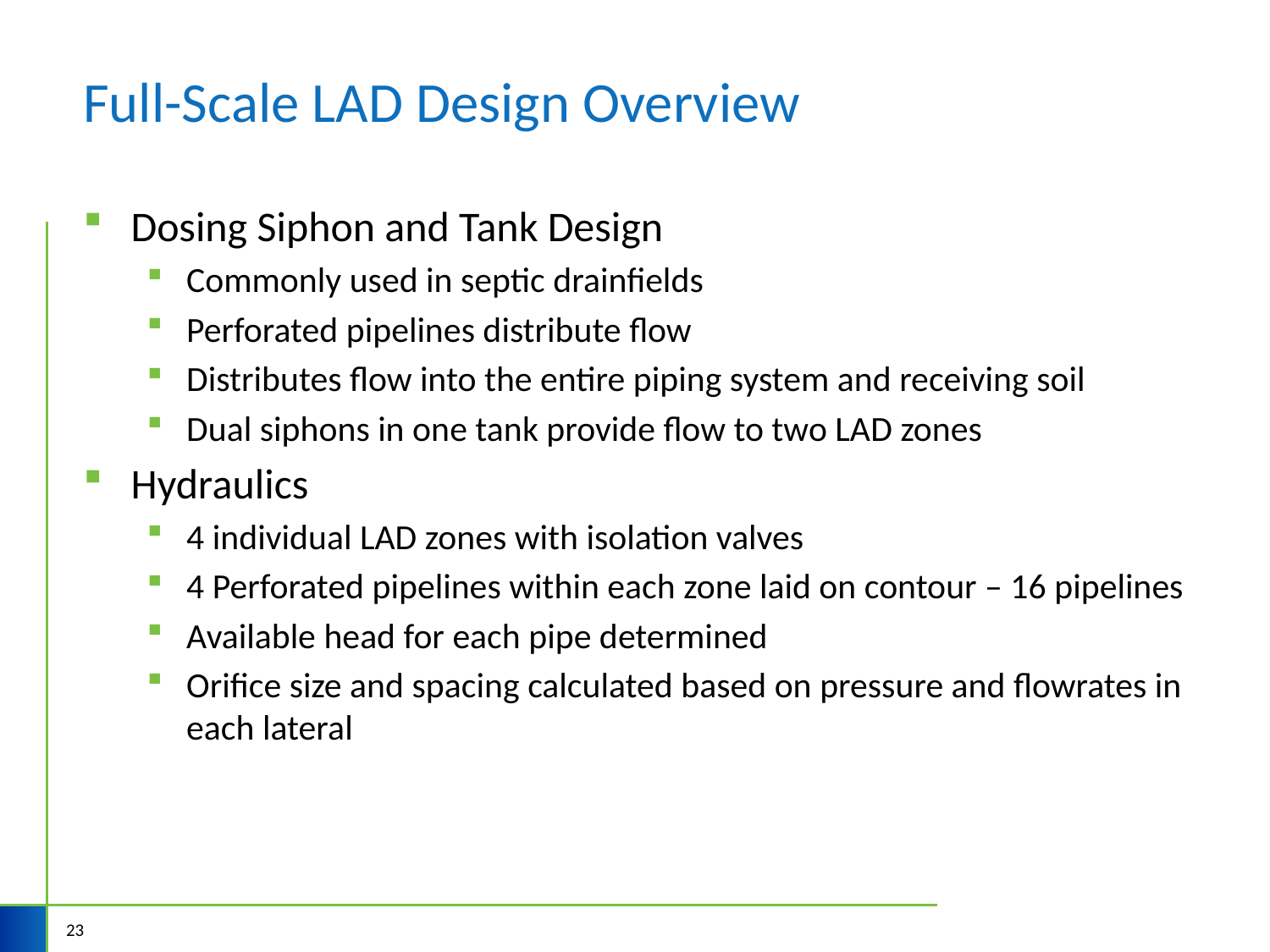

# Full-Scale LAD Design Overview
Dosing Siphon and Tank Design
Commonly used in septic drainfields
Perforated pipelines distribute flow
Distributes flow into the entire piping system and receiving soil
Dual siphons in one tank provide flow to two LAD zones
Hydraulics
4 individual LAD zones with isolation valves
4 Perforated pipelines within each zone laid on contour – 16 pipelines
Available head for each pipe determined
Orifice size and spacing calculated based on pressure and flowrates in each lateral

23